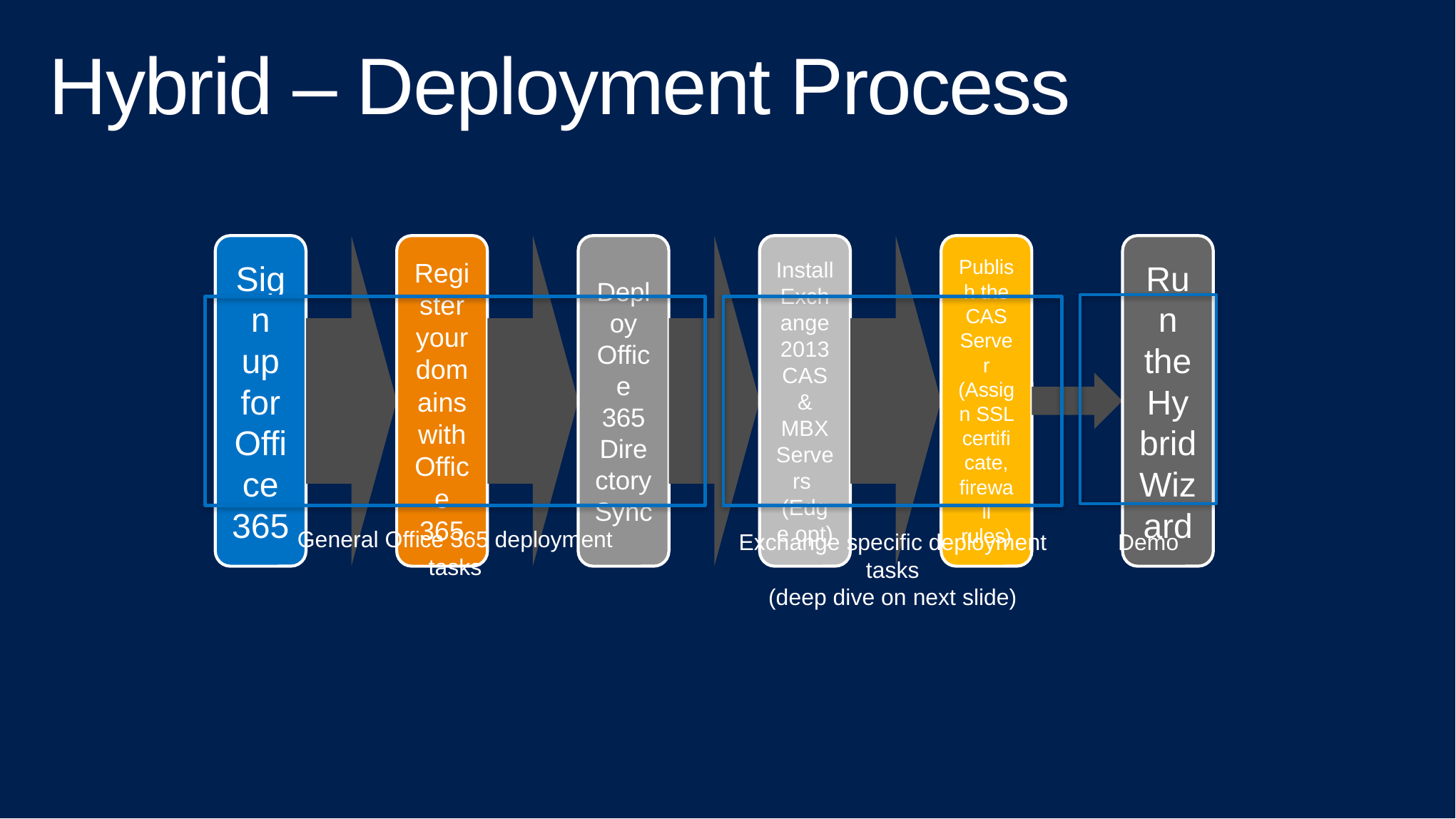

# Hybrid – Deployment Process
Run the Hybrid Wizard

General Office 365 deployment tasks
Exchange specific deployment tasks
(deep dive on next slide)
Demo